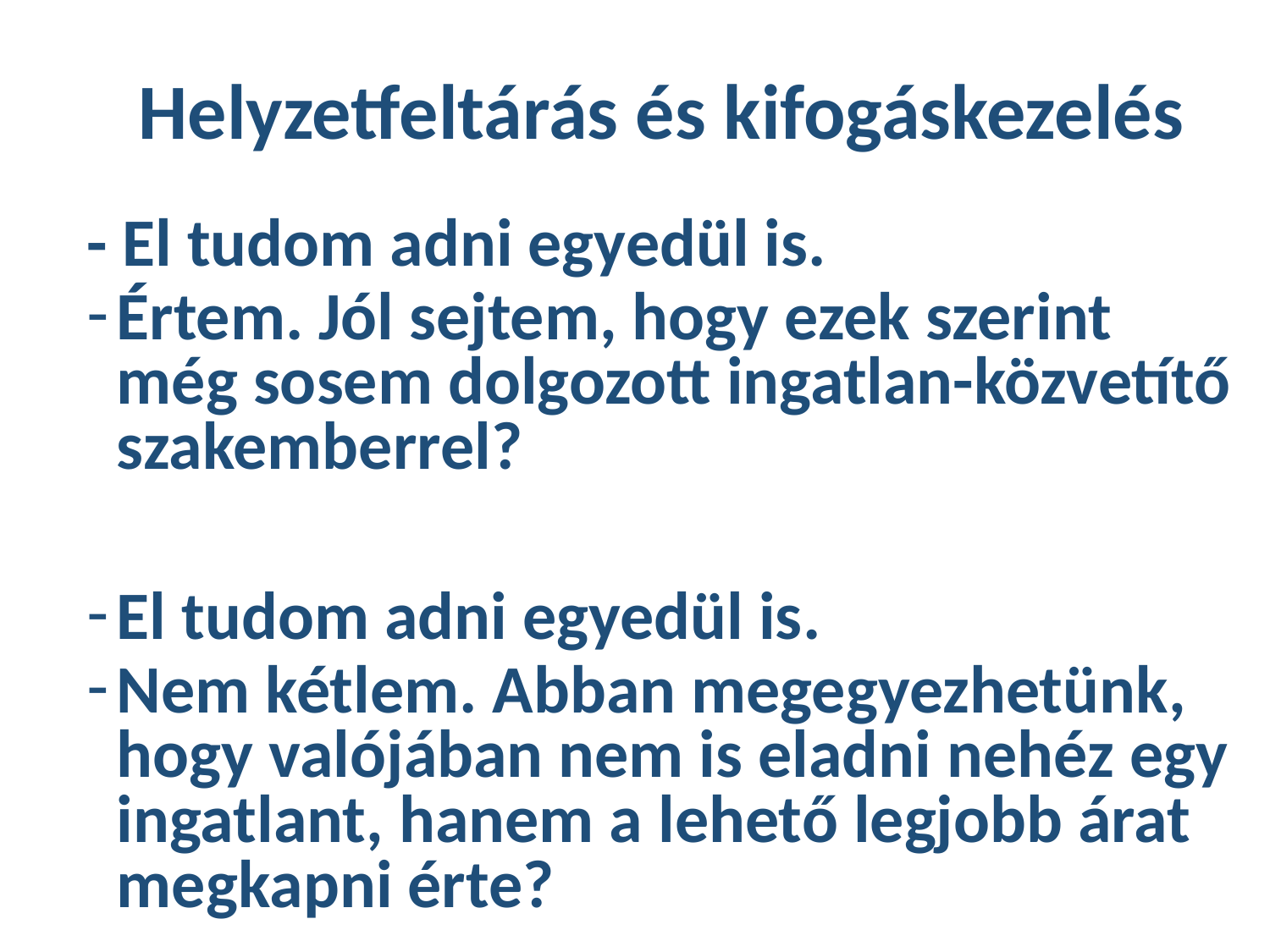

# Helyzetfeltárás és kifogáskezelés

- El tudom adni egyedül is.
Értem. Jól sejtem, hogy ezek szerint még sosem dolgozott ingatlan-közvetítő szakemberrel?

El tudom adni egyedül is.
Nem kétlem. Abban megegyezhetünk, hogy valójában nem is eladni nehéz egy ingatlant, hanem a lehető legjobb árat megkapni érte?